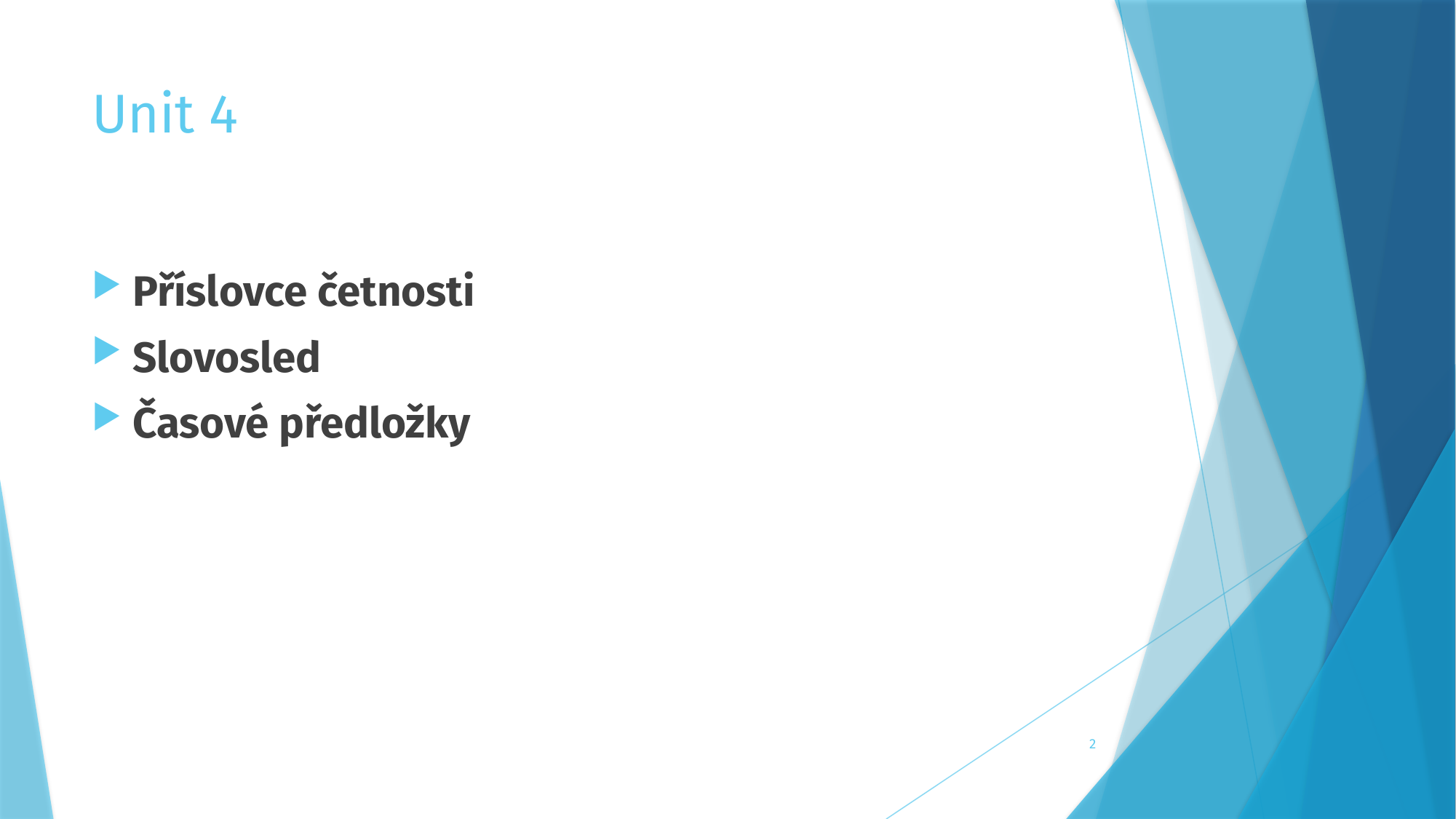

# Unit 4
Příslovce četnosti
Slovosled
Časové předložky

2